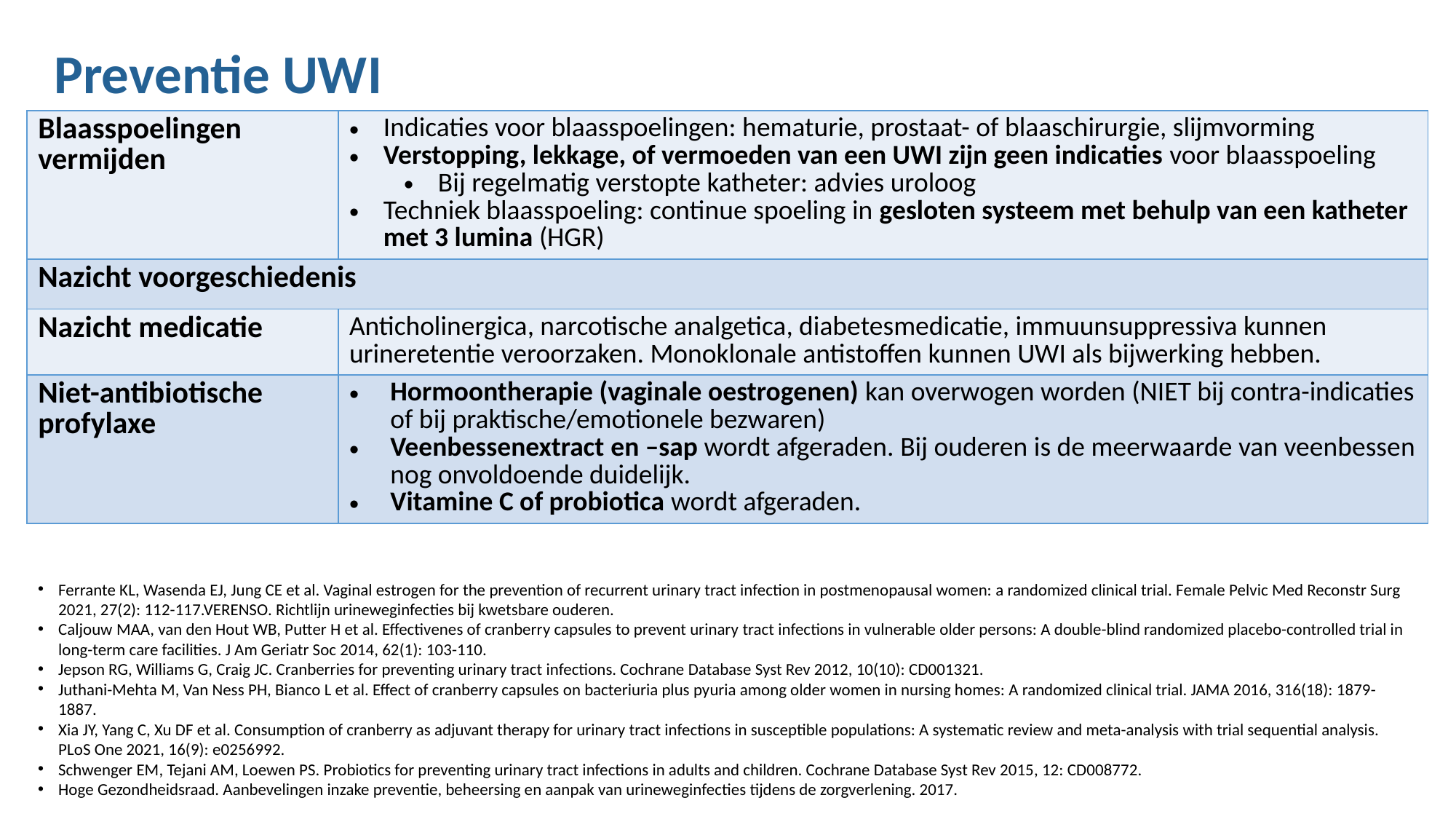

Preventie UWI
| Blaasspoelingen vermijden | Indicaties voor blaasspoelingen: hematurie, prostaat- of blaaschirurgie, slijmvorming Verstopping, lekkage, of vermoeden van een UWI zijn geen indicaties voor blaasspoeling Bij regelmatig verstopte katheter: advies uroloog Techniek blaasspoeling: continue spoeling in gesloten systeem met behulp van een katheter met 3 lumina (HGR) |
| --- | --- |
| Nazicht voorgeschiedenis |  |
| Nazicht medicatie | Anticholinergica, narcotische analgetica, diabetesmedicatie, immuunsuppressiva kunnen urineretentie veroorzaken. Monoklonale antistoffen kunnen UWI als bijwerking hebben. |
| Niet-antibiotische profylaxe | Hormoontherapie (vaginale oestrogenen) kan overwogen worden (NIET bij contra-indicaties of bij praktische/emotionele bezwaren) Veenbessenextract en –sap wordt afgeraden. Bij ouderen is de meerwaarde van veenbessen nog onvoldoende duidelijk. Vitamine C of probiotica wordt afgeraden. |
Ferrante KL, Wasenda EJ, Jung CE et al. Vaginal estrogen for the prevention of recurrent urinary tract infection in postmenopausal women: a randomized clinical trial. Female Pelvic Med Reconstr Surg 2021, 27(2): 112-117.VERENSO. Richtlijn urineweginfecties bij kwetsbare ouderen.
Caljouw MAA, van den Hout WB, Putter H et al. Effectivenes of cranberry capsules to prevent urinary tract infections in vulnerable older persons: A double-blind randomized placebo-controlled trial in long-term care facilities. J Am Geriatr Soc 2014, 62(1): 103-110.
Jepson RG, Williams G, Craig JC. Cranberries for preventing urinary tract infections. Cochrane Database Syst Rev 2012, 10(10): CD001321.
Juthani-Mehta M, Van Ness PH, Bianco L et al. Effect of cranberry capsules on bacteriuria plus pyuria among older women in nursing homes: A randomized clinical trial. JAMA 2016, 316(18): 1879-1887.
Xia JY, Yang C, Xu DF et al. Consumption of cranberry as adjuvant therapy for urinary tract infections in susceptible populations: A systematic review and meta-analysis with trial sequential analysis. PLoS One 2021, 16(9): e0256992.
Schwenger EM, Tejani AM, Loewen PS. Probiotics for preventing urinary tract infections in adults and children. Cochrane Database Syst Rev 2015, 12: CD008772.
Hoge Gezondheidsraad. Aanbevelingen inzake preventie, beheersing en aanpak van urineweginfecties tijdens de zorgverlening. 2017.